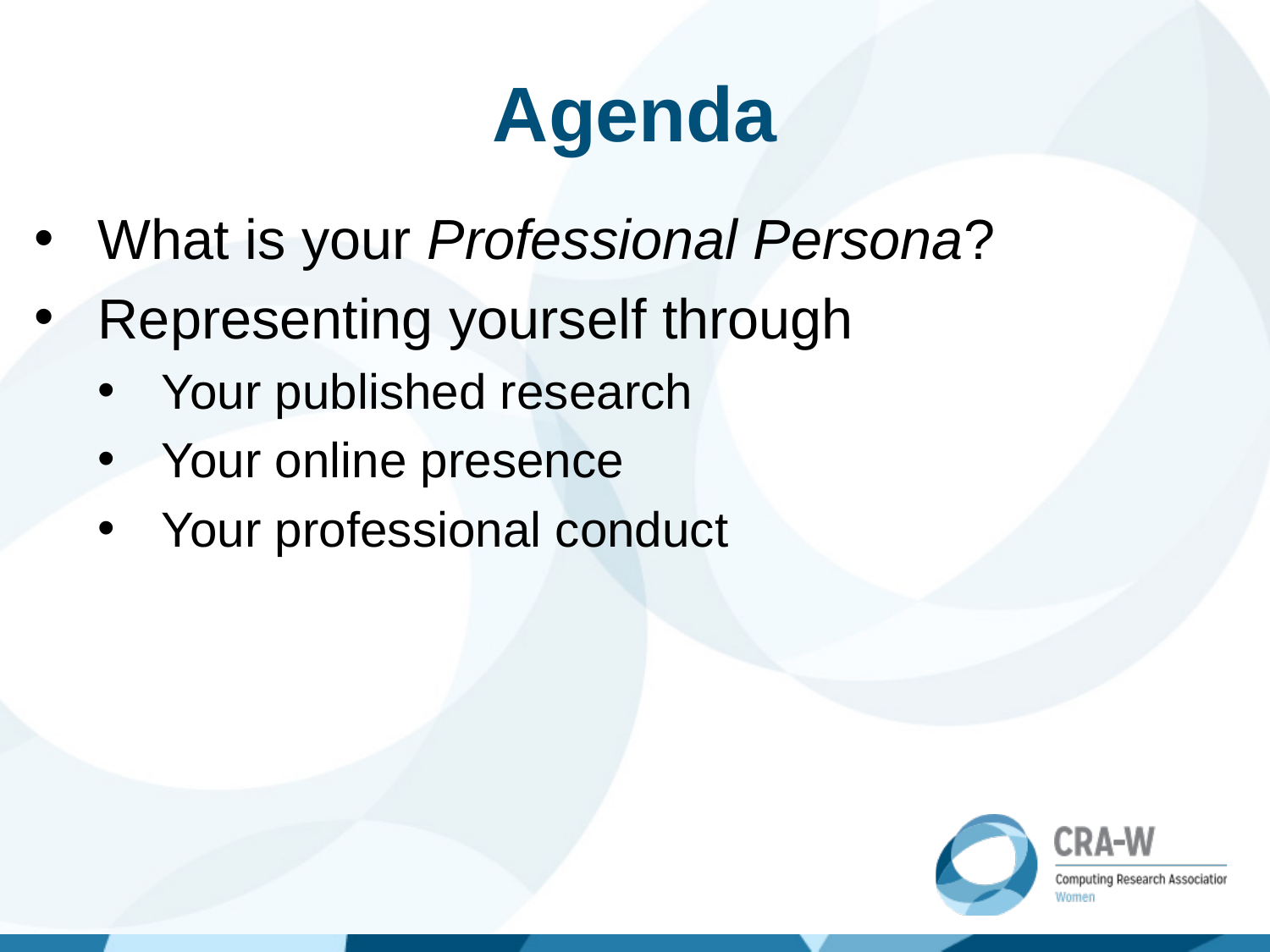

# Agenda
What is your Professional Persona?
Representing yourself through
Your published research
Your online presence
Your professional conduct